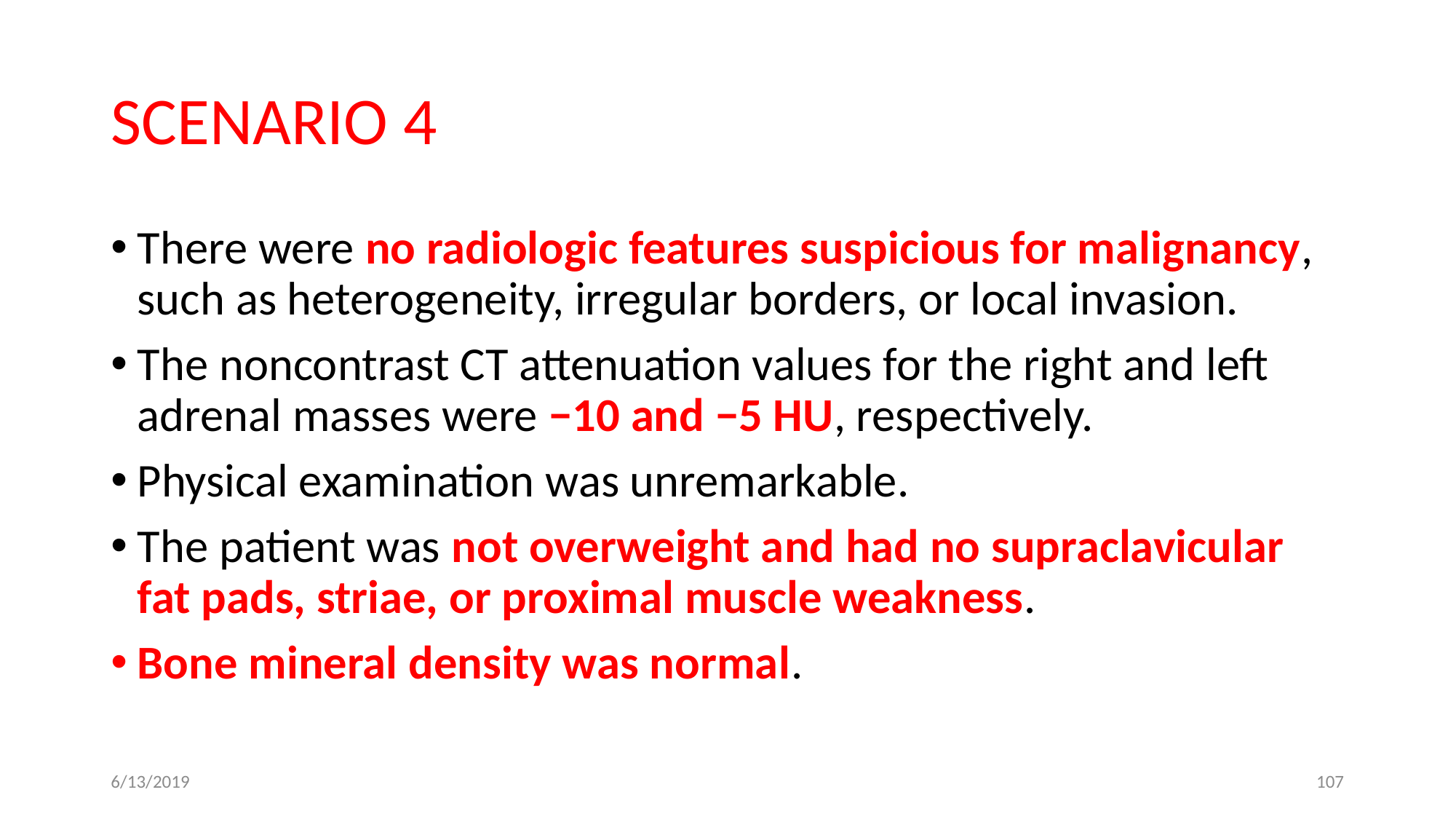

# SCENARIO 4
There were no radiologic features suspicious for malignancy, such as heterogeneity, irregular borders, or local invasion.
The noncontrast CT attenuation values for the right and left adrenal masses were −10 and −5 HU, respectively.
Physical examination was unremarkable.
The patient was not overweight and had no supraclavicular fat pads, striae, or proximal muscle weakness.
Bone mineral density was normal.
6/13/2019
107